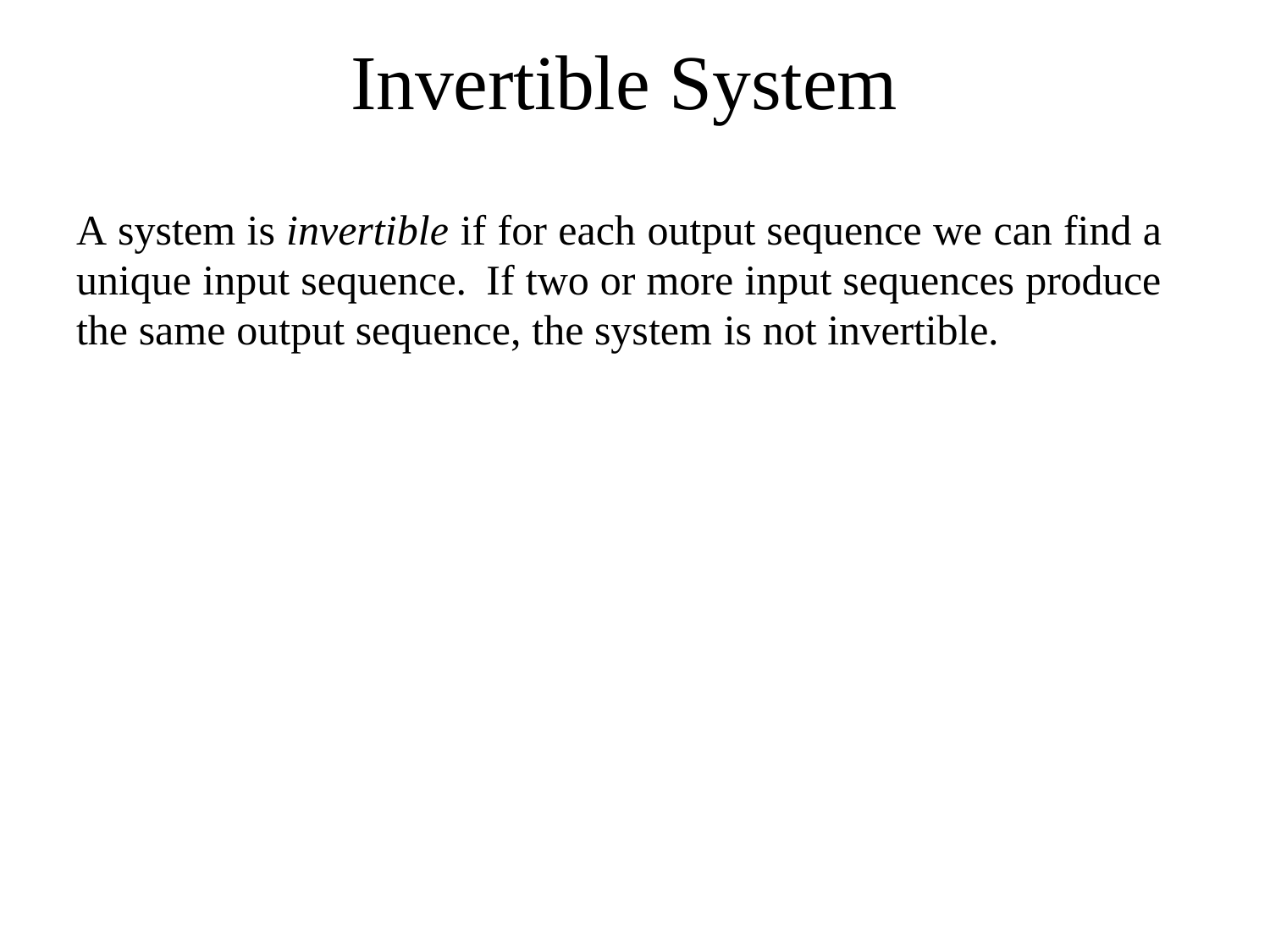

# Invertible System
A system is invertible if for each output sequence we can find a unique input sequence. If two or more input sequences produce the same output sequence, the system is not invertible.